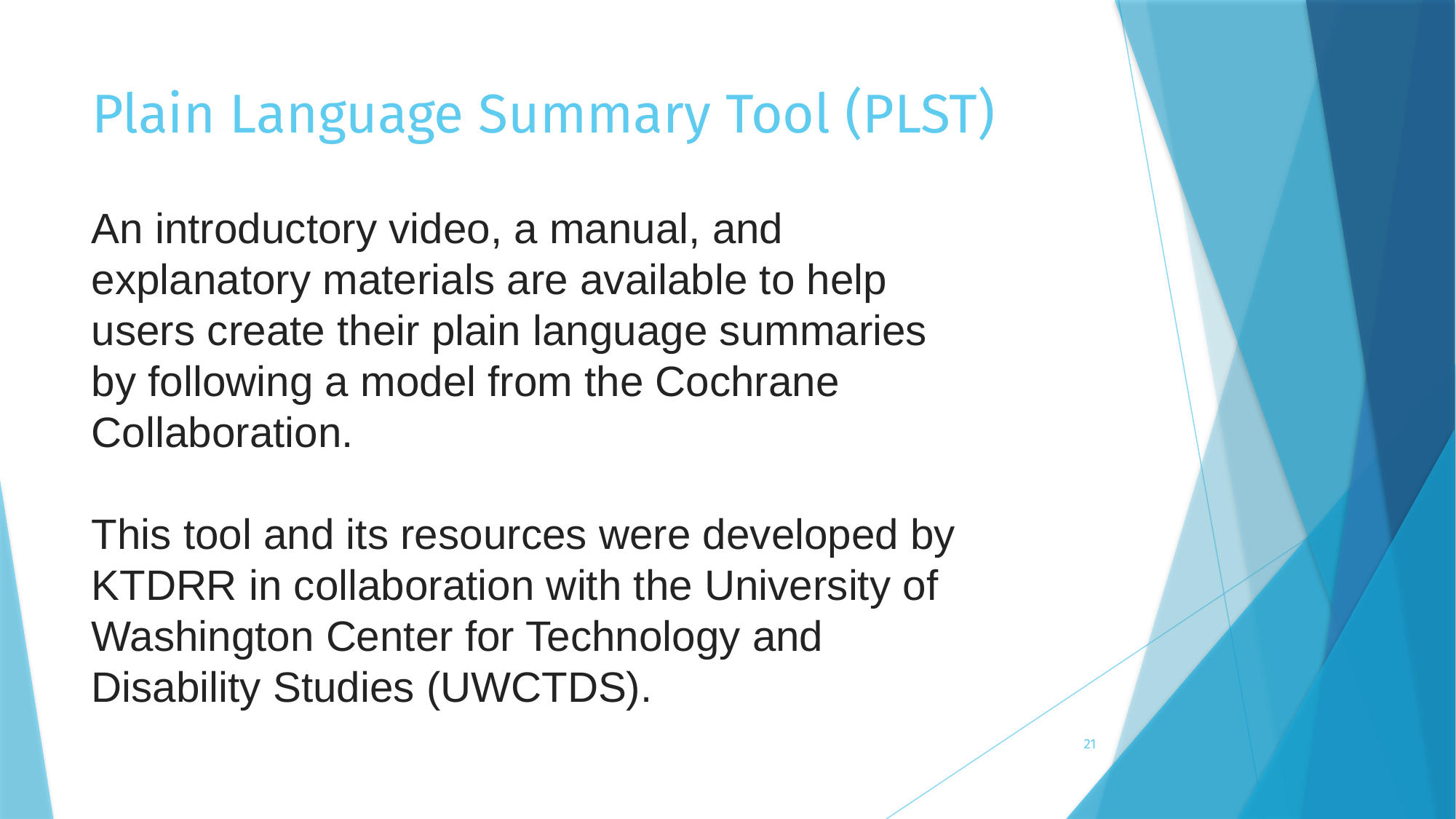

# Plain Language Summary Tool (PLST)
An introductory video, a manual, and explanatory materials are available to help users create their plain language summaries by following a model from the Cochrane Collaboration.

This tool and its resources were developed by KTDRR in collaboration with the University of Washington Center for Technology and Disability Studies (UWCTDS).

21